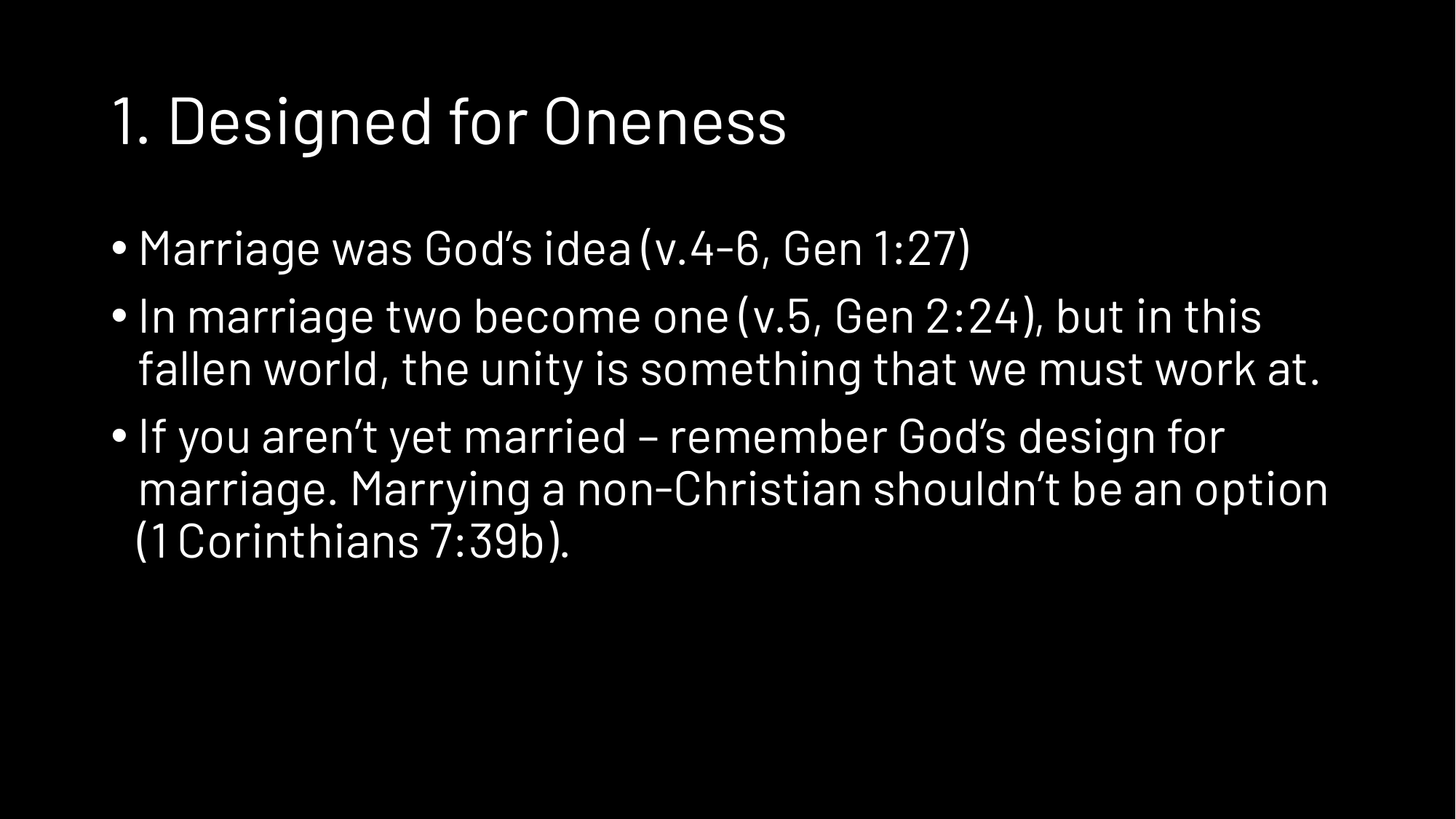

# 1. Designed for Oneness
Marriage was God’s idea (v.4-6, Gen 1:27)
In marriage two become one (v.5, Gen 2:24), but in this fallen world, the unity is something that we must work at.
If you aren’t yet married – remember God’s design for marriage. Marrying a non-Christian shouldn’t be an option (1 Corinthians 7:39b).